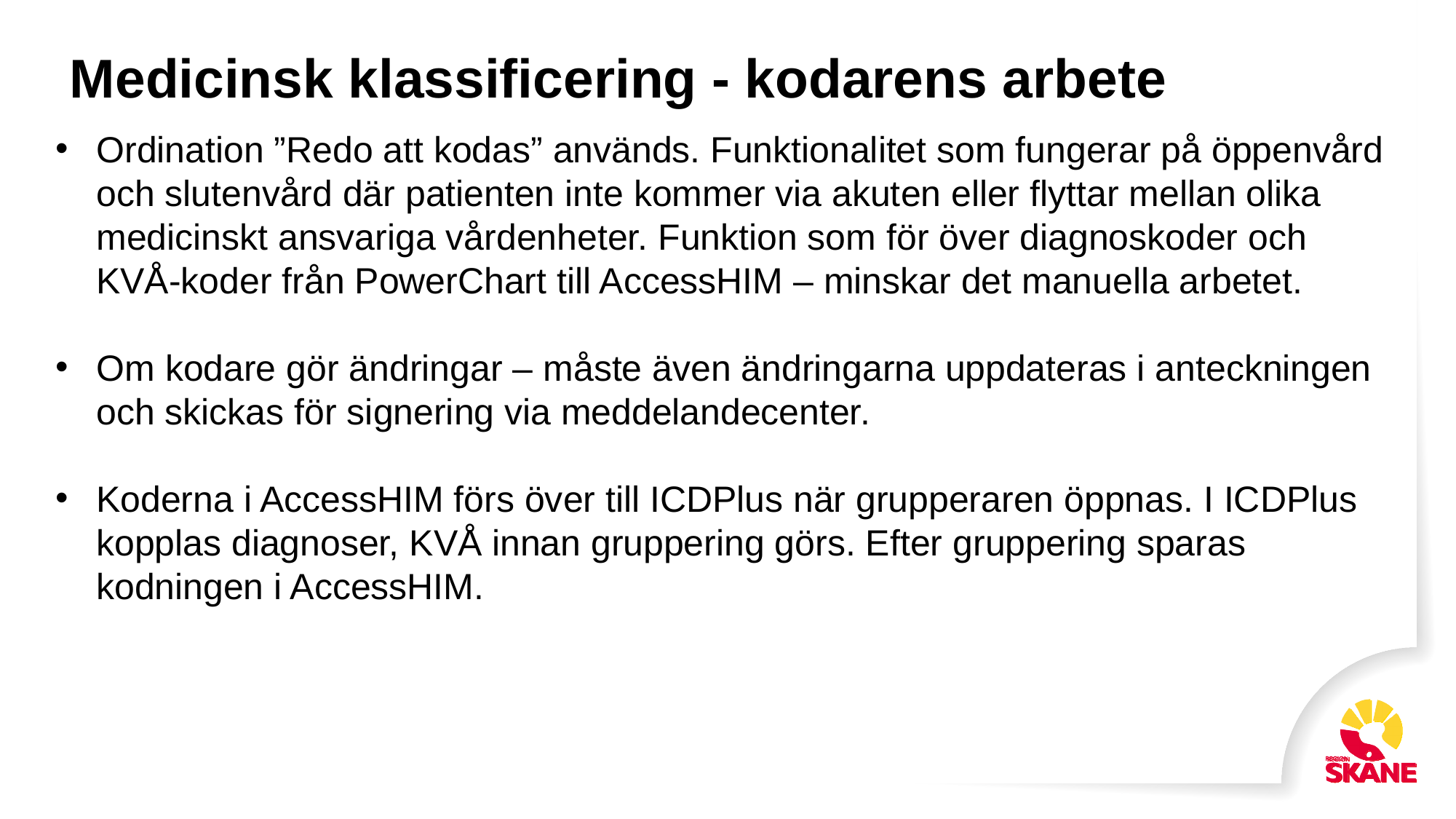

Arbetsmaterial
# Medicinsk klassificering - kodarens arbete
Ordination ”Redo att kodas” används. Funktionalitet som fungerar på öppenvård och slutenvård där patienten inte kommer via akuten eller flyttar mellan olika medicinskt ansvariga vårdenheter. Funktion som för över diagnoskoder och KVÅ-koder från PowerChart till AccessHIM – minskar det manuella arbetet.
Om kodare gör ändringar – måste även ändringarna uppdateras i anteckningen och skickas för signering via meddelandecenter.
Koderna i AccessHIM förs över till ICDPlus när grupperaren öppnas. I ICDPlus kopplas diagnoser, KVÅ innan gruppering görs. Efter gruppering sparas kodningen i AccessHIM.